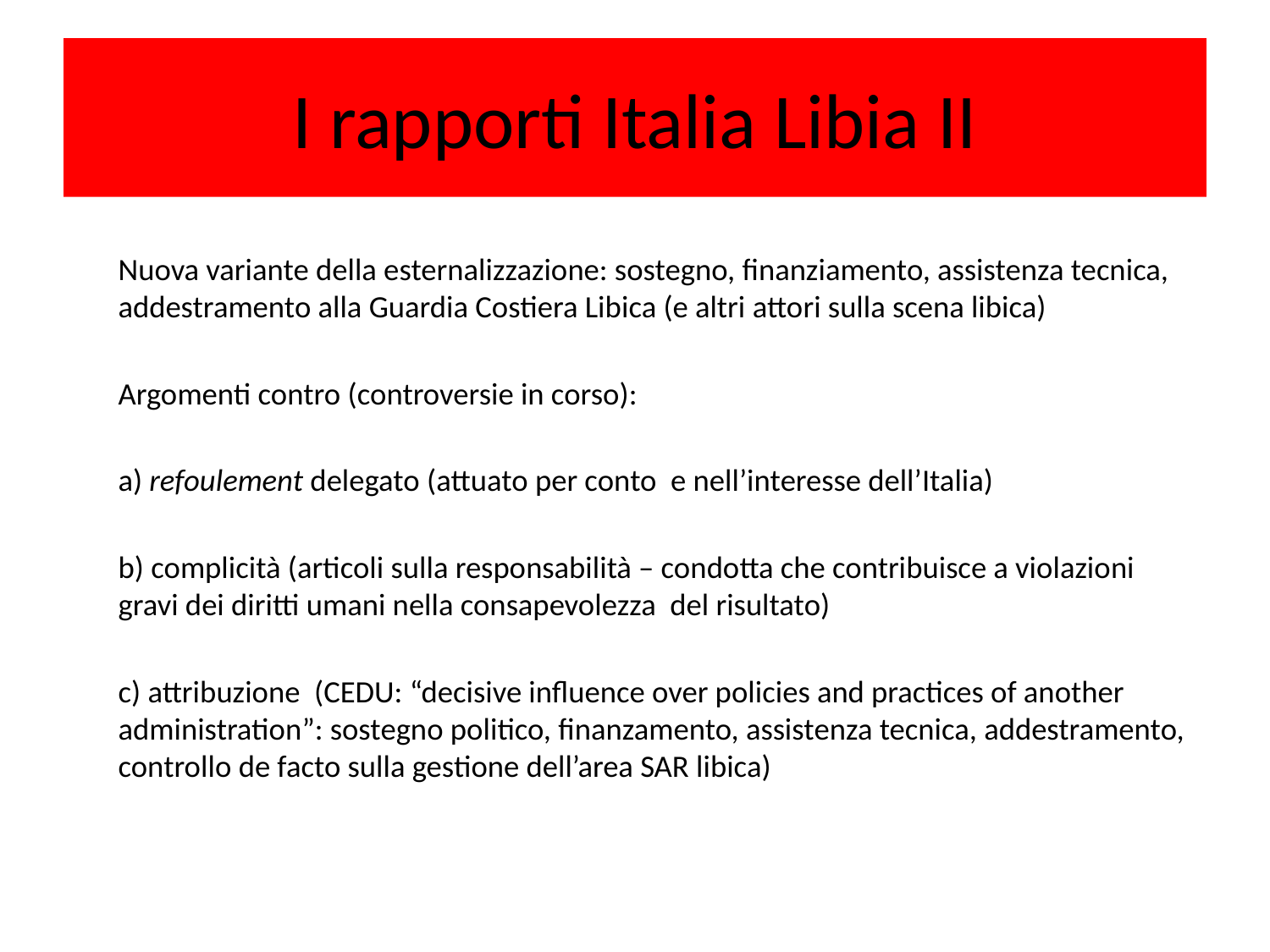

# I rapporti Italia Libia II

	Nuova variante della esternalizzazione: sostegno, finanziamento, assistenza tecnica, addestramento alla Guardia Costiera Libica (e altri attori sulla scena libica)

	Argomenti contro (controversie in corso):

	a) refoulement delegato (attuato per conto  e nell’interesse dell’Italia)

	b) complicità (articoli sulla responsabilità – condotta che contribuisce a violazioni gravi dei diritti umani nella consapevolezza  del risultato)

	c) attribuzione  (CEDU: “decisive influence over policies and practices of another administration”: sostegno politico, finanzamento, assistenza tecnica, addestramento, controllo de facto sulla gestione dell’area SAR libica)